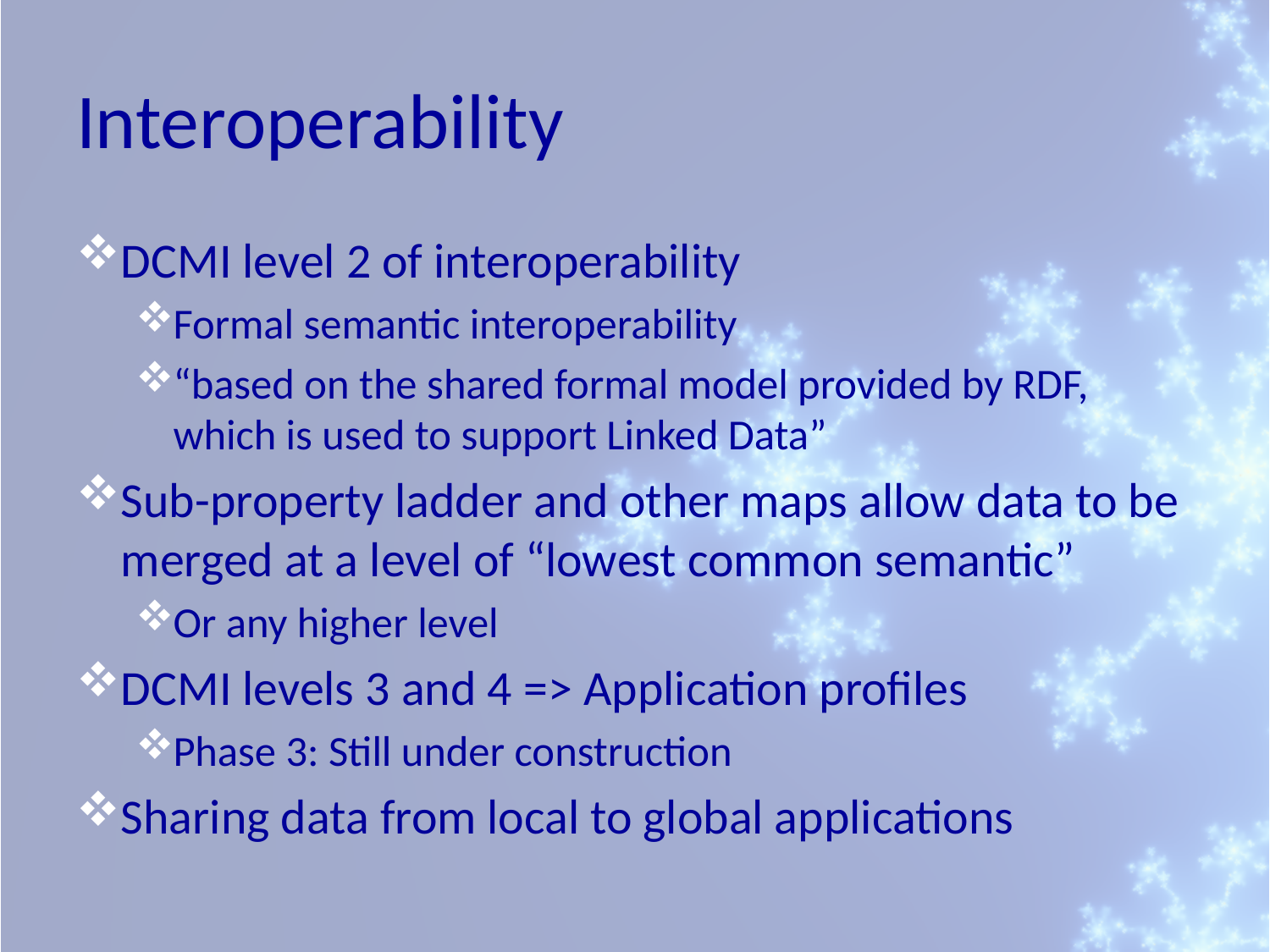

# Interoperability
DCMI level 2 of interoperability
Formal semantic interoperability
“based on the shared formal model provided by RDF, which is used to support Linked Data”
Sub-property ladder and other maps allow data to be merged at a level of “lowest common semantic”
Or any higher level
DCMI levels 3 and 4 => Application profiles
Phase 3: Still under construction
Sharing data from local to global applications